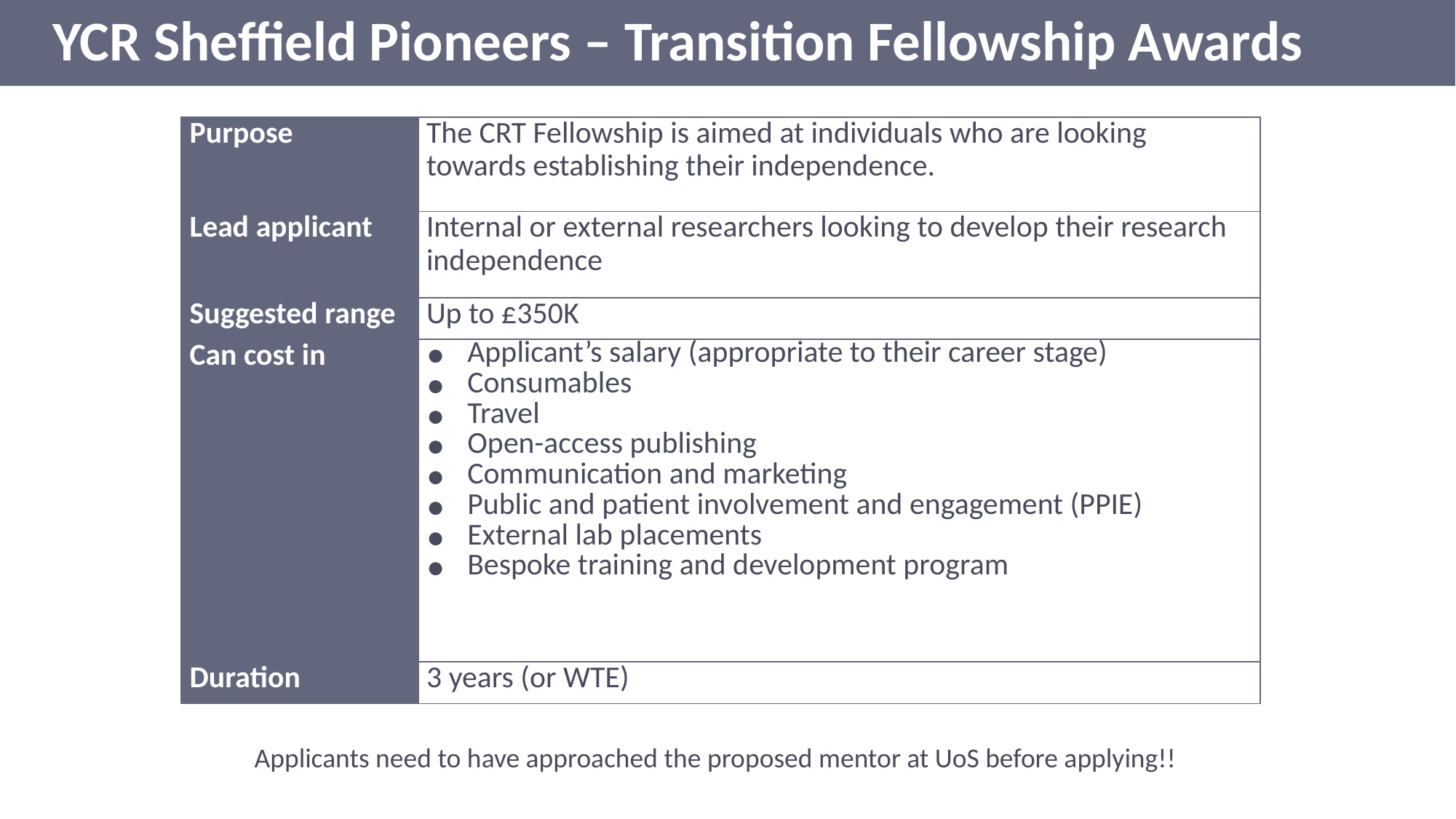

YCR Sheffield Pioneers – Transition Fellowship Awards
| Purpose | The CRT Fellowship is aimed at individuals who are looking towards establishing their independence. |
| --- | --- |
| Lead applicant | Internal or external researchers looking to develop their research independence |
| Suggested range | Up to £350K |
| Can cost in | Applicant’s salary (appropriate to their career stage) Consumables Travel Open-access publishing Communication and marketing Public and patient involvement and engagement (PPIE) External lab placements Bespoke training and development program |
| Duration | 3 years (or WTE) |
Applicants need to have approached the proposed mentor at UoS before applying!!